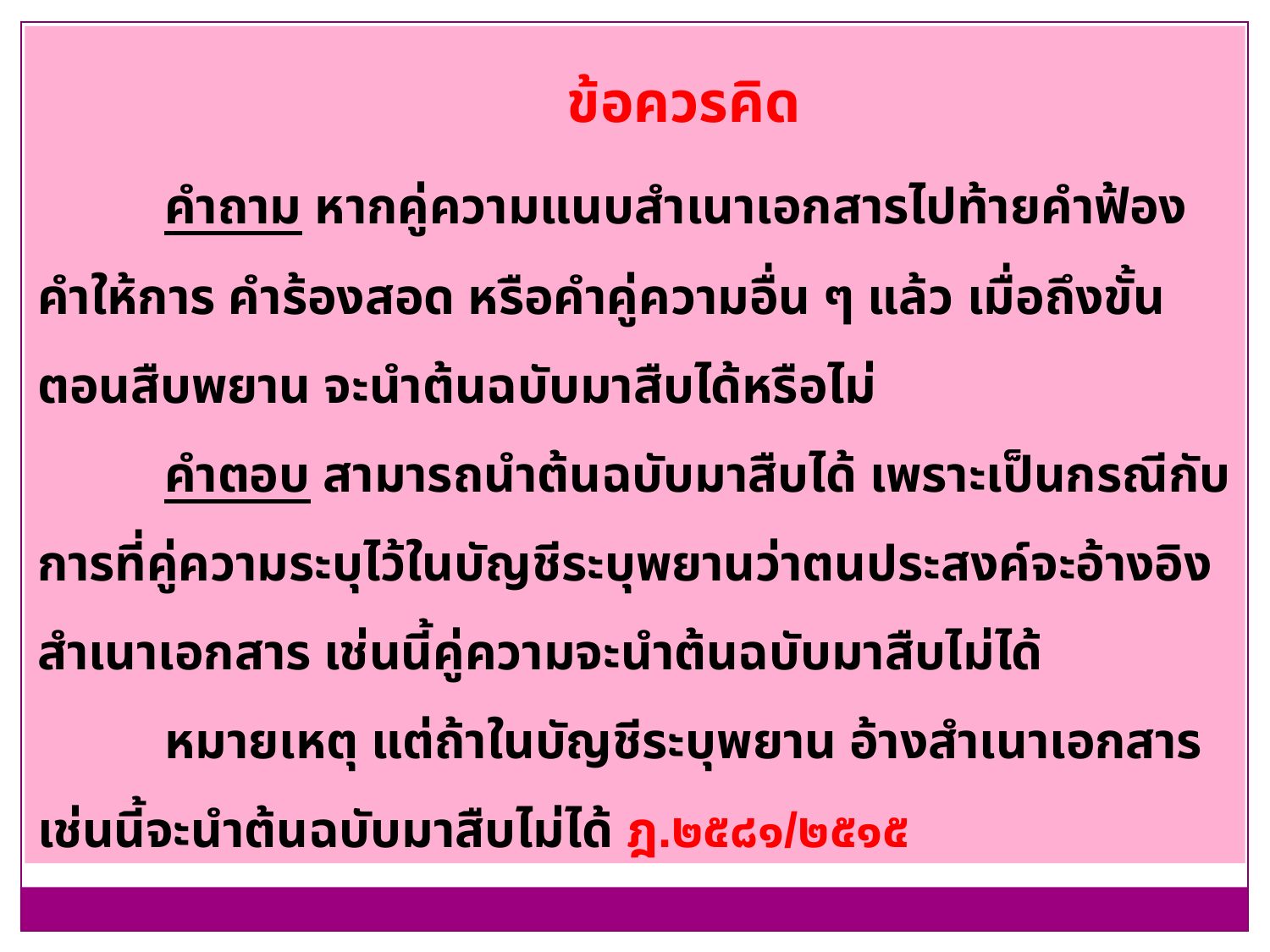

ข้อควรคิด
	คำถาม หากคู่ความแนบสำเนาเอกสารไปท้ายคำฟ้อง คำให้การ คำร้องสอด หรือคำคู่ความอื่น ๆ แล้ว เมื่อถึงขั้นตอนสืบพยาน จะนำต้นฉบับมาสืบได้หรือไม่
	คำตอบ สามารถนำต้นฉบับมาสืบได้ เพราะเป็นกรณีกับการที่คู่ความระบุไว้ในบัญชีระบุพยานว่าตนประสงค์จะอ้างอิงสำเนาเอกสาร เช่นนี้คู่ความจะนำต้นฉบับมาสืบไม่ได้
	หมายเหตุ แต่ถ้าในบัญชีระบุพยาน อ้างสำเนาเอกสาร เช่นนี้จะนำต้นฉบับมาสืบไม่ได้ ฎ.๒๕๘๑/๒๕๑๕